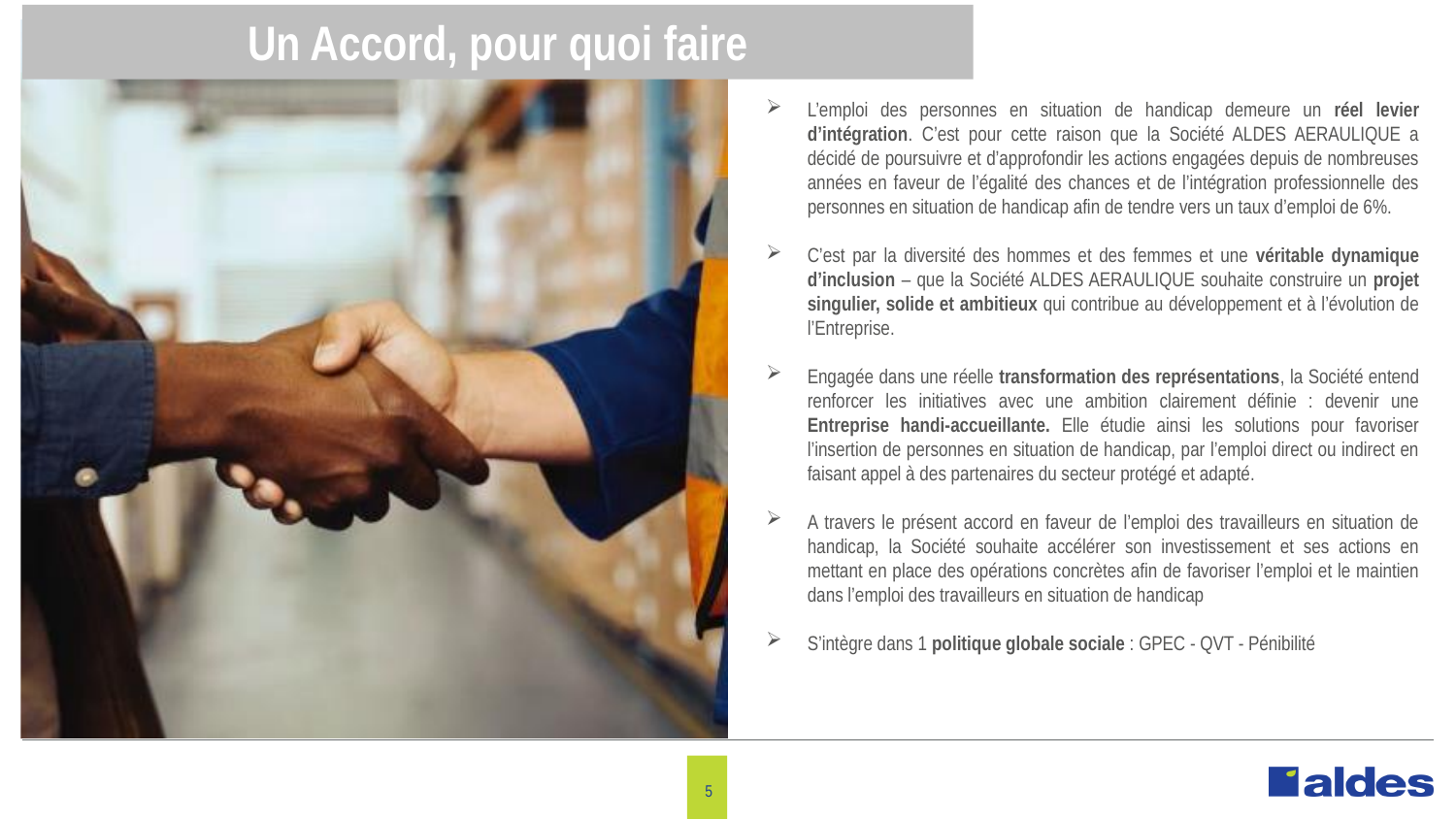

Un Accord, pour quoi faire

L’emploi des personnes en situation de handicap demeure un réel levier d’intégration. C’est pour cette raison que la Société ALDES AERAULIQUE a décidé de poursuivre et d’approfondir les actions engagées depuis de nombreuses années en faveur de l’égalité des chances et de l’intégration professionnelle des personnes en situation de handicap afin de tendre vers un taux d’emploi de 6%.

C’est par la diversité des hommes et des femmes et une véritable dynamique d’inclusion – que la Société ALDES AERAULIQUE souhaite construire un projet singulier, solide et ambitieux qui contribue au développement et à l’évolution de l’Entreprise.

Engagée dans une réelle transformation des représentations, la Société entend renforcer les initiatives avec une ambition clairement définie : devenir une Entreprise handi-accueillante. Elle étudie ainsi les solutions pour favoriser l’insertion de personnes en situation de handicap, par l’emploi direct ou indirect en faisant appel à des partenaires du secteur protégé et adapté.

A travers le présent accord en faveur de l’emploi des travailleurs en situation de handicap, la Société souhaite accélérer son investissement et ses actions en mettant en place des opérations concrètes afin de favoriser l’emploi et le maintien dans l’emploi des travailleurs en situation de handicap

S’intègre dans 1 politique globale sociale : GPEC - QVT - Pénibilité